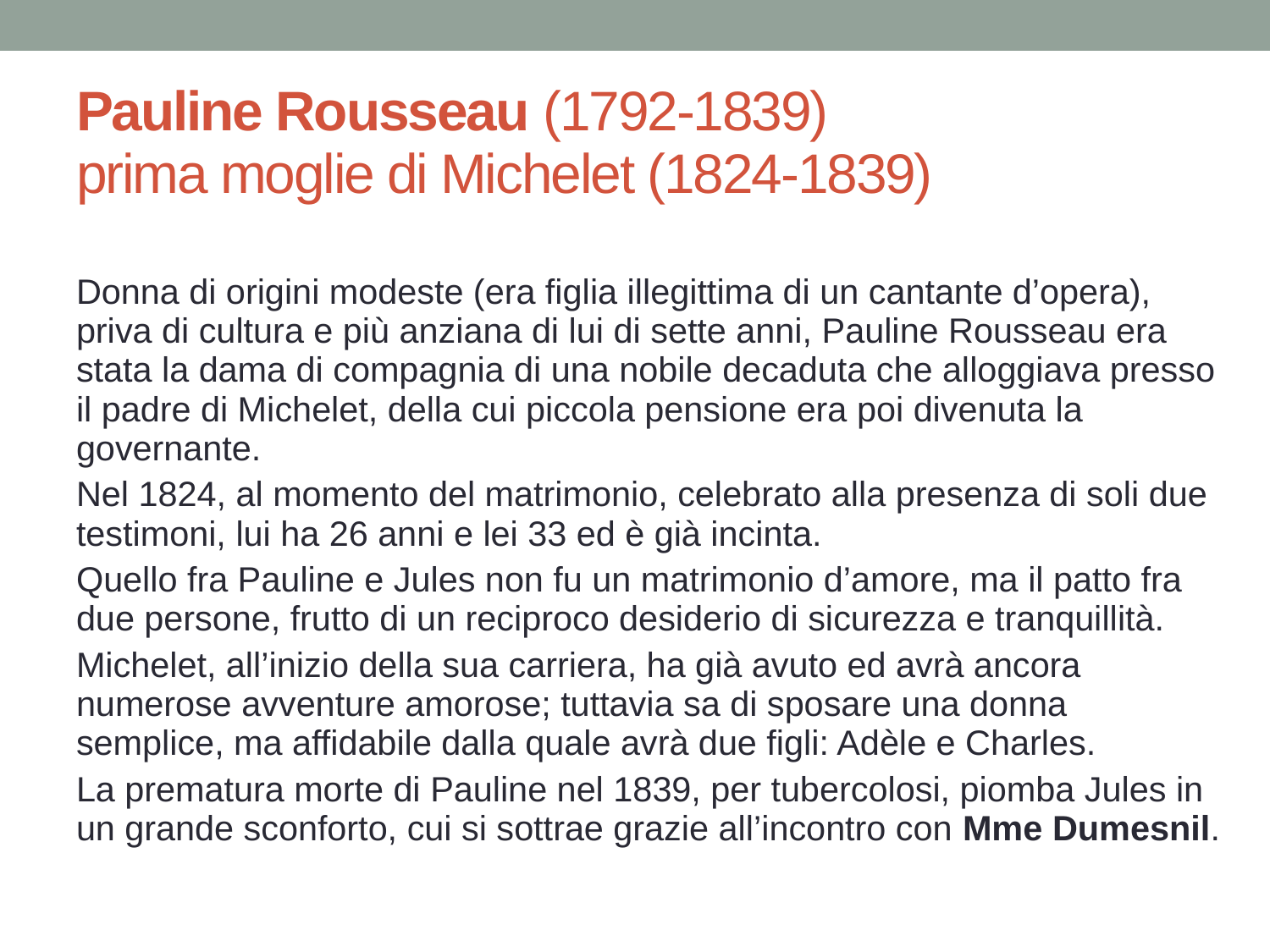

# Pauline Rousseau (1792-1839) prima moglie di Michelet (1824-1839)
Donna di origini modeste (era figlia illegittima di un cantante d’opera), priva di cultura e più anziana di lui di sette anni, Pauline Rousseau era stata la dama di compagnia di una nobile decaduta che alloggiava presso il padre di Michelet, della cui piccola pensione era poi divenuta la governante.
Nel 1824, al momento del matrimonio, celebrato alla presenza di soli due testimoni, lui ha 26 anni e lei 33 ed è già incinta.
Quello fra Pauline e Jules non fu un matrimonio d’amore, ma il patto fra due persone, frutto di un reciproco desiderio di sicurezza e tranquillità.
Michelet, all’inizio della sua carriera, ha già avuto ed avrà ancora numerose avventure amorose; tuttavia sa di sposare una donna semplice, ma affidabile dalla quale avrà due figli: Adèle e Charles.
La prematura morte di Pauline nel 1839, per tubercolosi, piomba Jules in un grande sconforto, cui si sottrae grazie all’incontro con Mme Dumesnil.